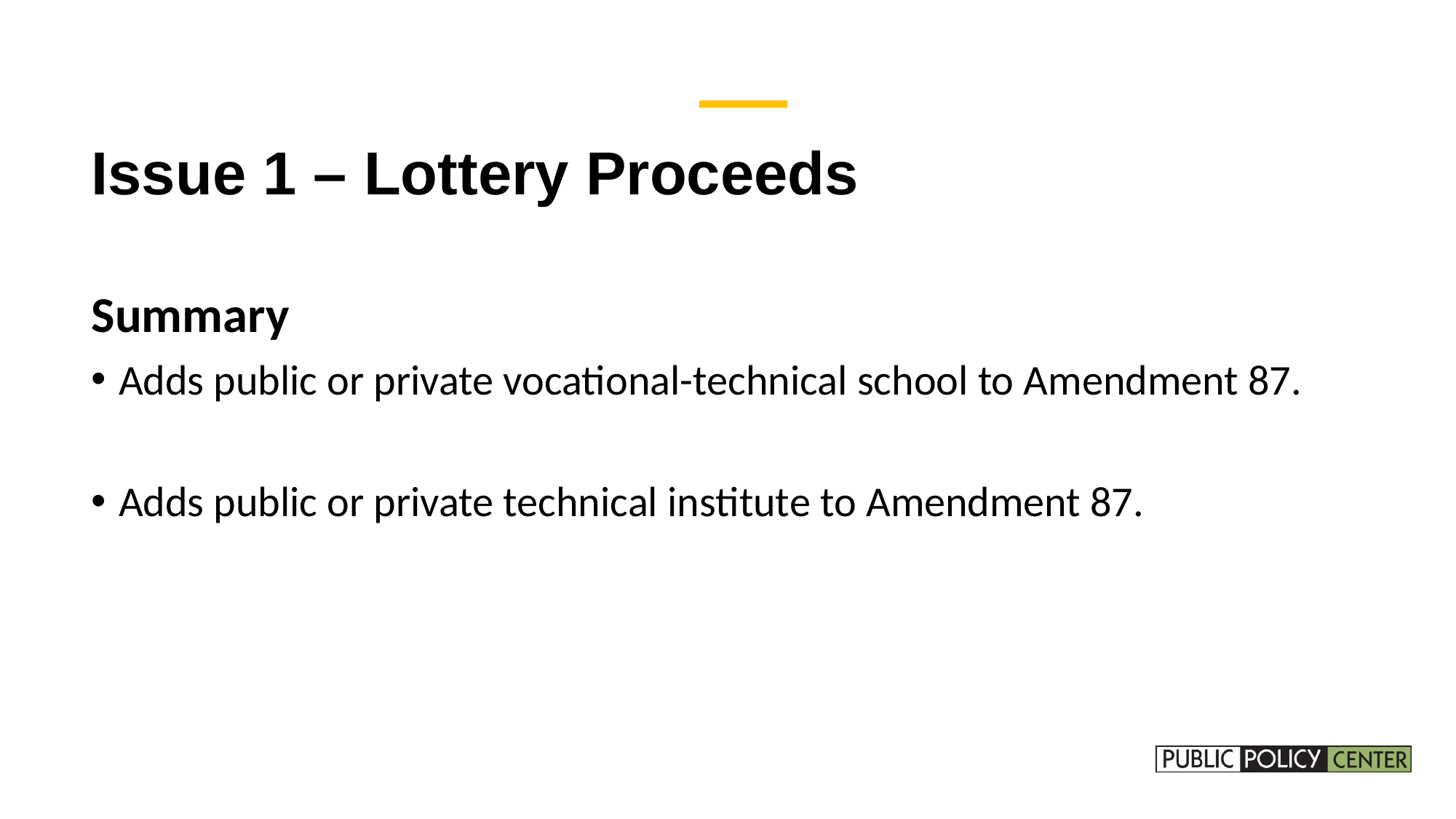

# Issue 1 – Lottery Proceeds
Summary
Adds public or private vocational-technical school to Amendment 87.

Adds public or private technical institute to Amendment 87.